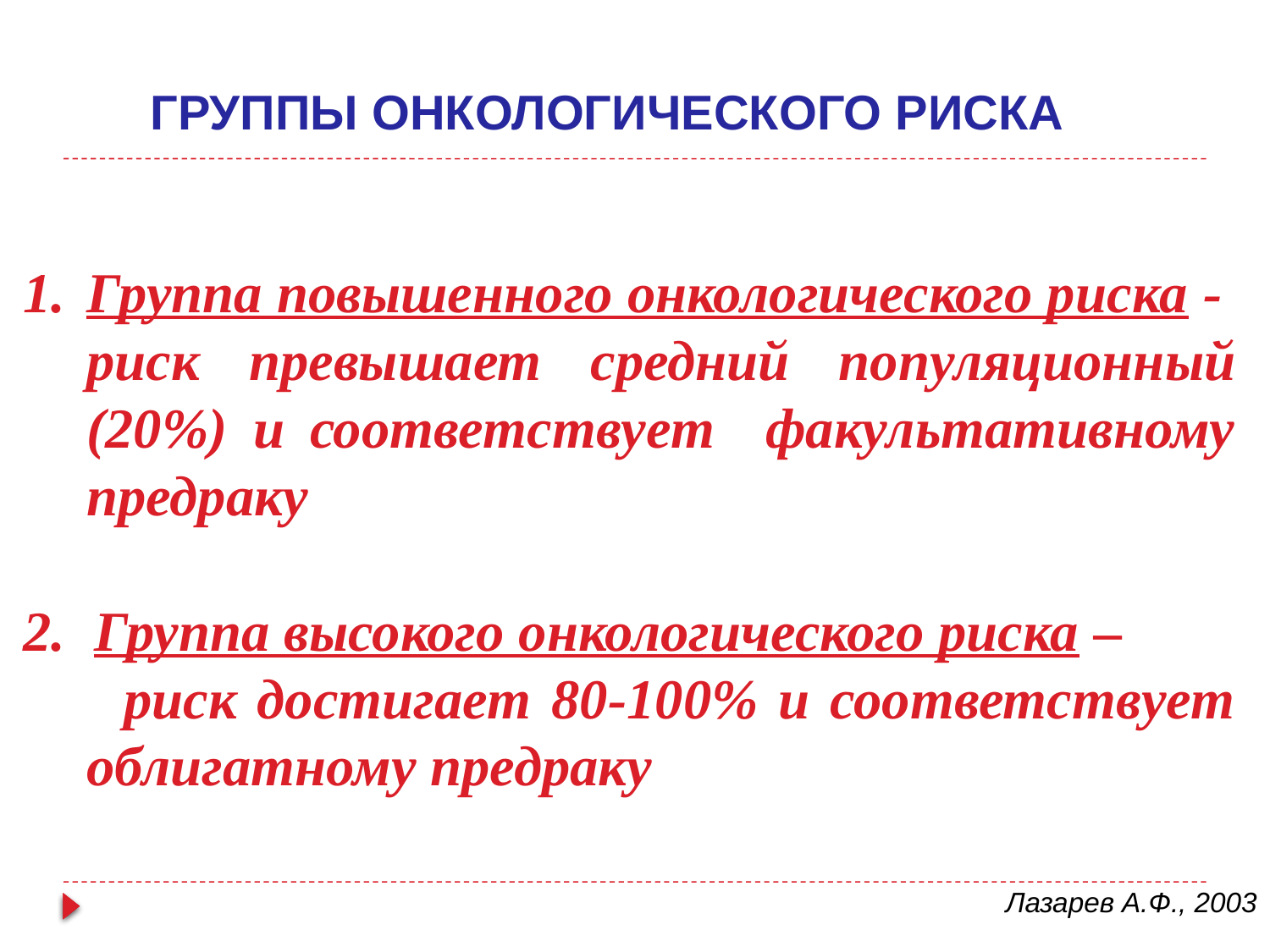

# ГРУППЫ ОНКОЛОГИЧЕСКОГО РИСКА
Группа повышенного онкологического риска -  риск превышает средний популяционный (20%) и соответствует  факультативному предраку

2.  Группа высокого онкологического риска –
     риск достигает 80-100% и соответствует облигатному предраку
Лазарев А.Ф., 2003